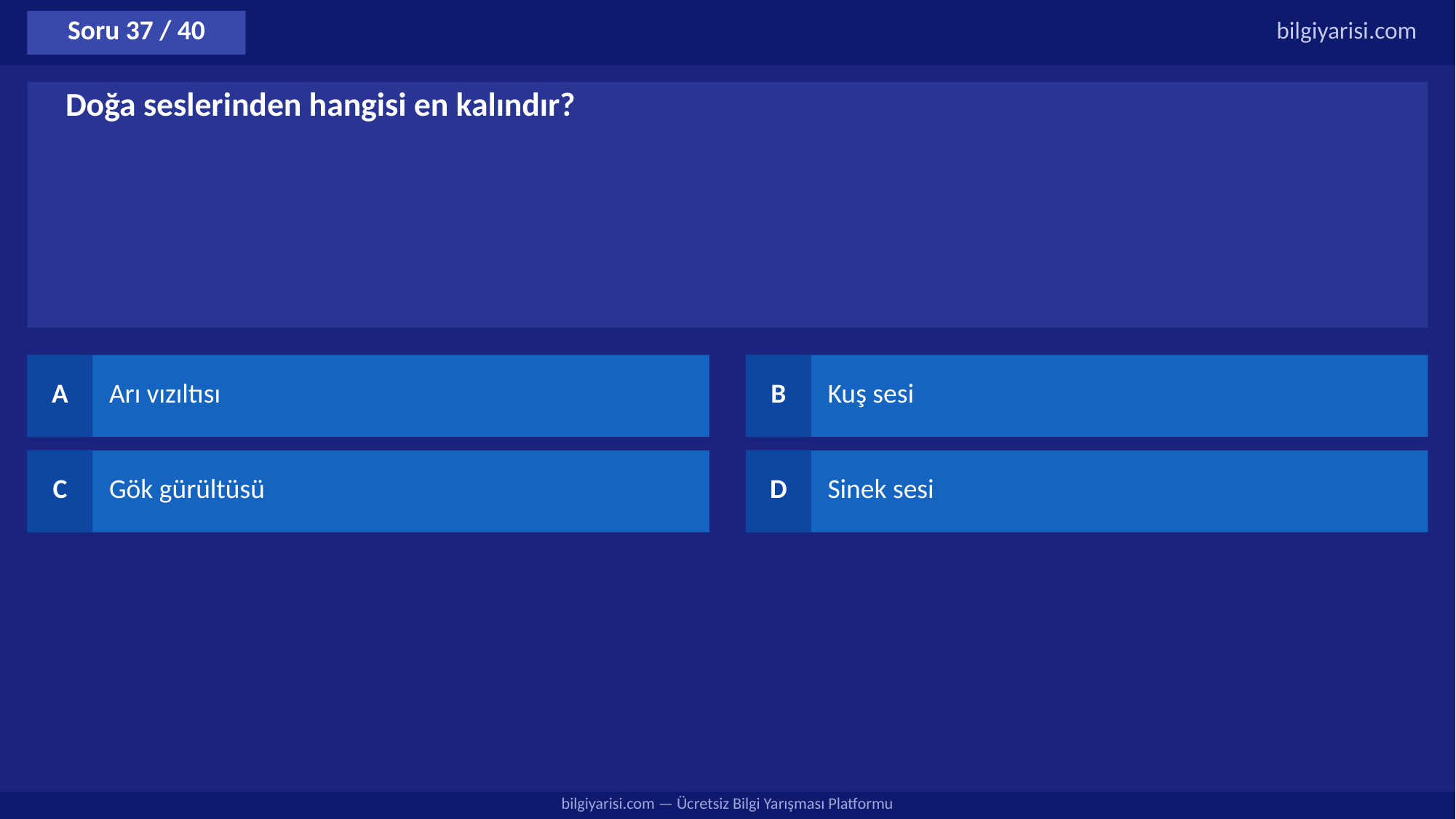

Soru 37 / 40
bilgiyarisi.com

Doğa seslerinden hangisi en kalındır?

A
Arı vızıltısı

B
Kuş sesi

C
Gök gürültüsü

D
Sinek sesi
bilgiyarisi.com — Ücretsiz Bilgi Yarışması Platformu